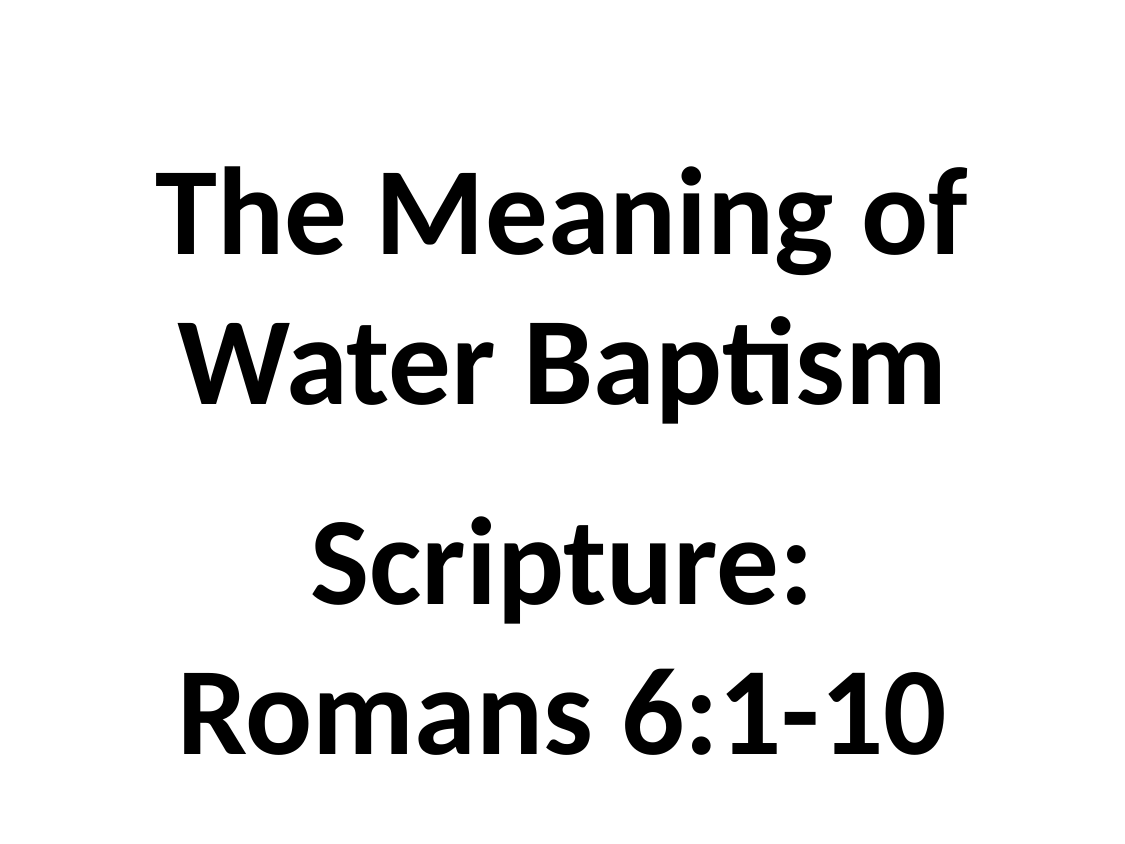

The Meaning of
Water Baptism

Scripture:
Romans 6:1-10